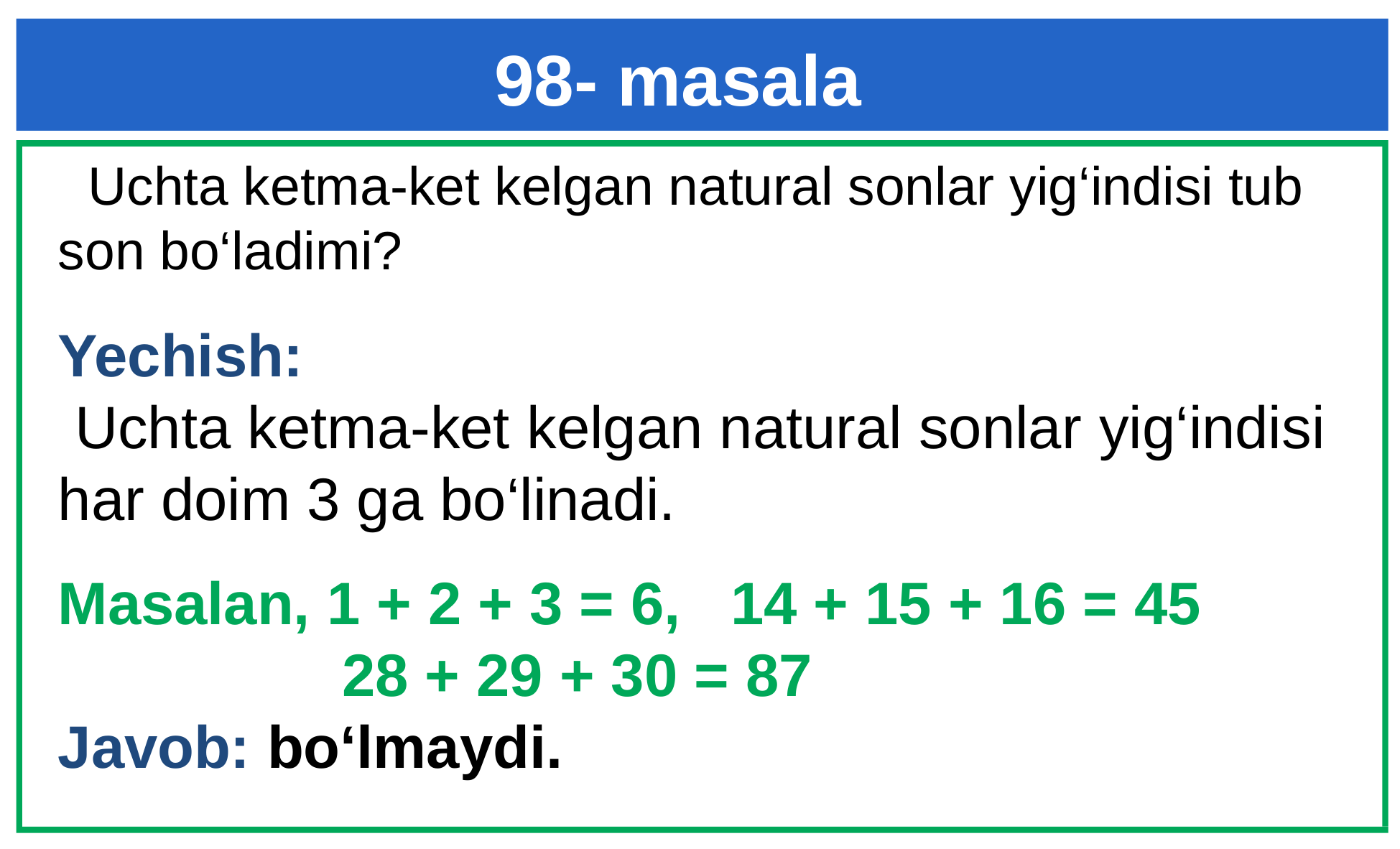

# 98- masala
  Uchta ketma-ket kelgan natural sonlar yig‘indisi tub son bo‘ladimi?

Yechish:
 Uchta ketma-ket kelgan natural sonlar yig‘indisi har doim 3 ga bo‘linadi.

Masalan, 1 + 2 + 3 = 6,   14 + 15 + 16 = 45
                 28 + 29 + 30 = 87
Javob: bo‘lmaydi.